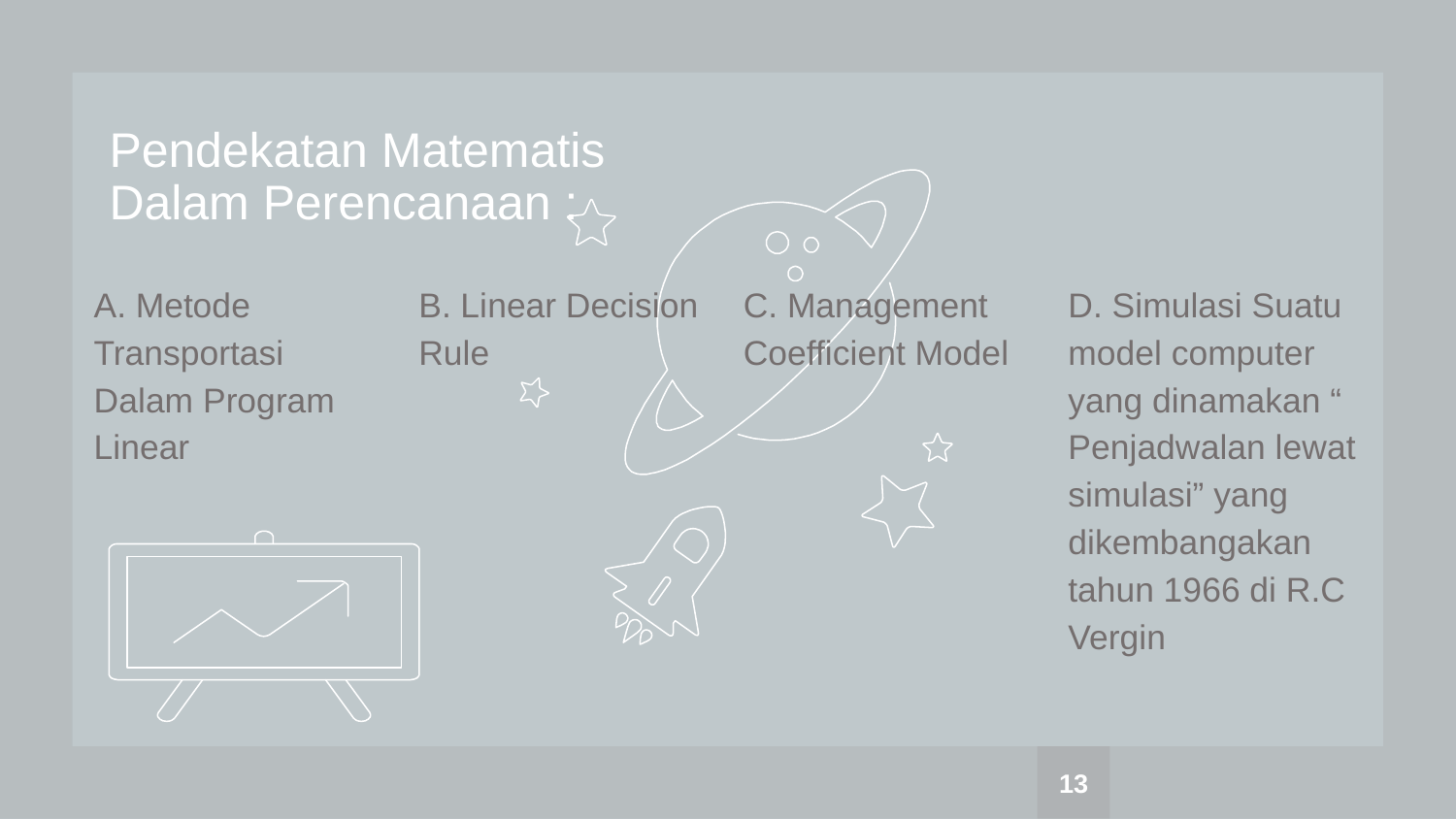

Pendekatan Matematis Dalam Perencanaan :

C. Management Coefficient Model

A. Metode Transportasi Dalam Program Linear
B. Linear Decision Rule
D. Simulasi Suatu model computer yang dinamakan “ Penjadwalan lewat simulasi” yang dikembangakan  tahun 1966 di R.C Vergin

13